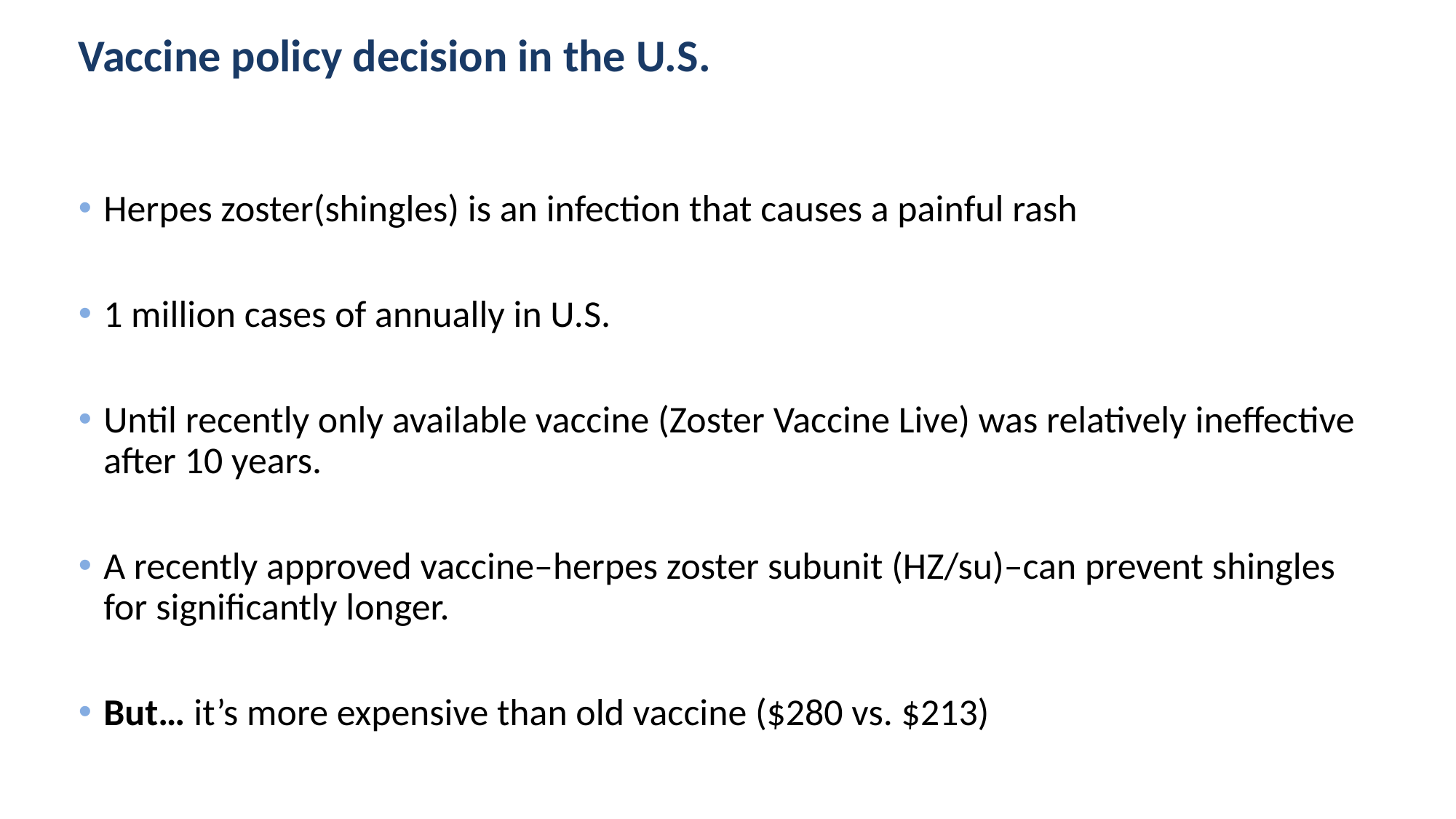

# Vaccine policy decision in the U.S.
Herpes zoster(shingles) is an infection that causes a painful rash

1 million cases of annually in U.S.

Until recently only available vaccine (Zoster Vaccine Live) was relatively ineffective after 10 years.

A recently approved vaccine–herpes zoster subunit (HZ/su)–can prevent shingles for significantly longer.

But… it’s more expensive than old vaccine ($280 vs. $213)